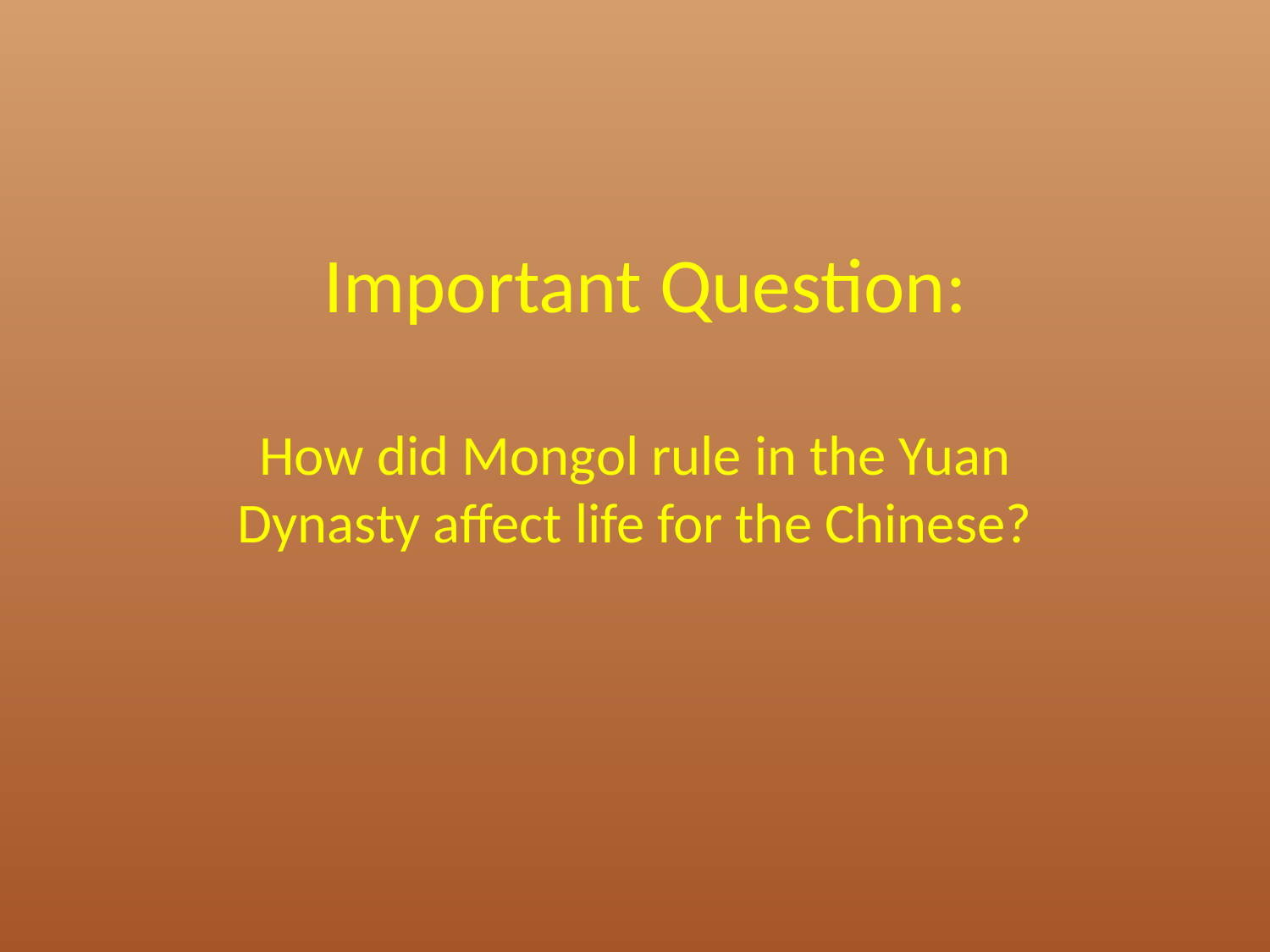

# Important Question:
How did Mongol rule in the Yuan Dynasty affect life for the Chinese?